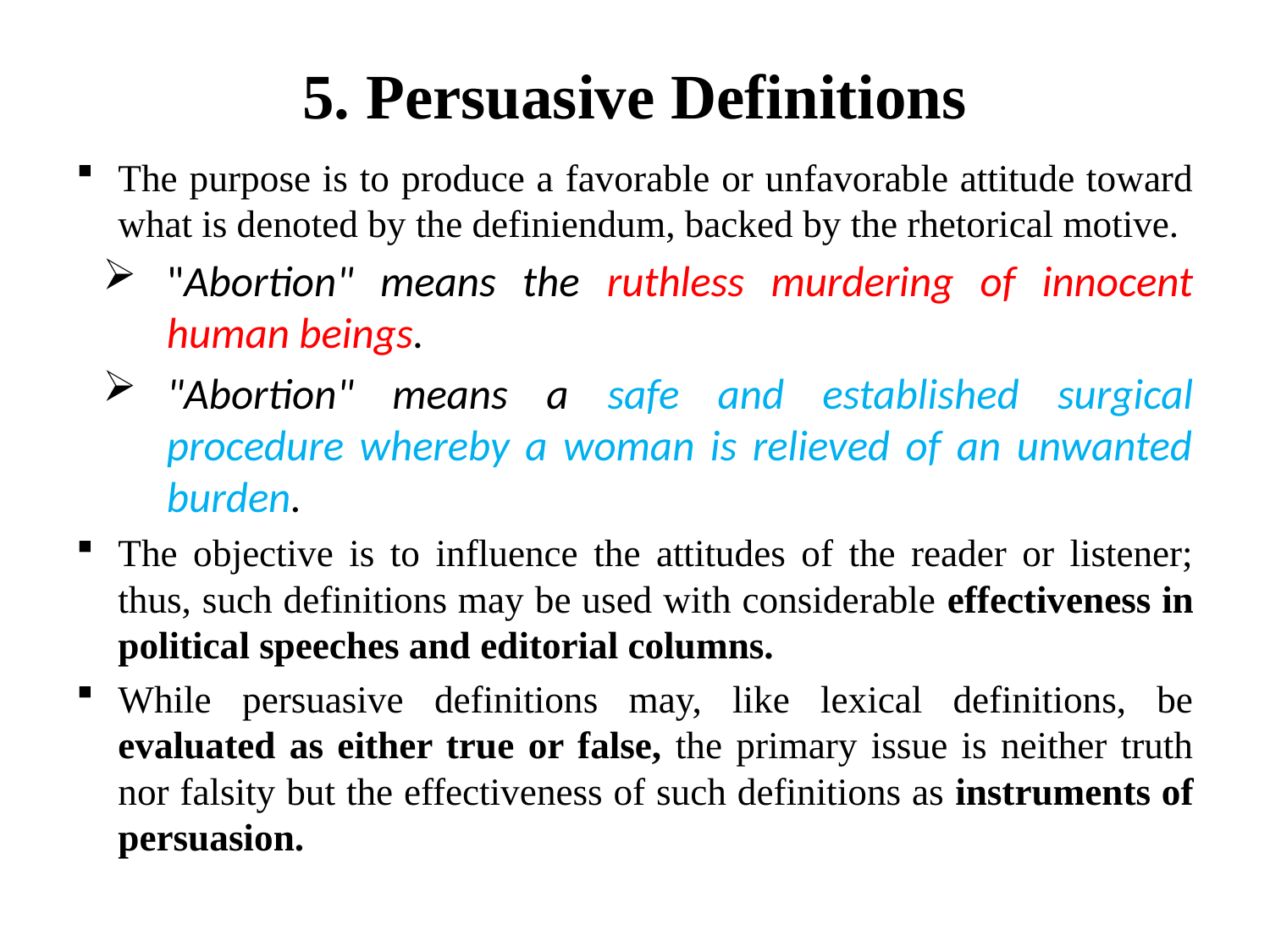

# 5. Persuasive Definitions
The purpose is to produce a favorable or unfavorable attitude toward what is denoted by the definiendum, backed by the rhetorical motive.
"Abortion" means the ruthless murdering of innocent human beings.
"Abortion" means a safe and established surgical procedure whereby a woman is relieved of an unwanted burden.
The objective is to influence the attitudes of the reader or listener; thus, such definitions may be used with considerable effectiveness in political speeches and editorial columns.
While persuasive definitions may, like lexical definitions, be evaluated as either true or false, the primary issue is neither truth nor falsity but the effectiveness of such definitions as instruments of persuasion.